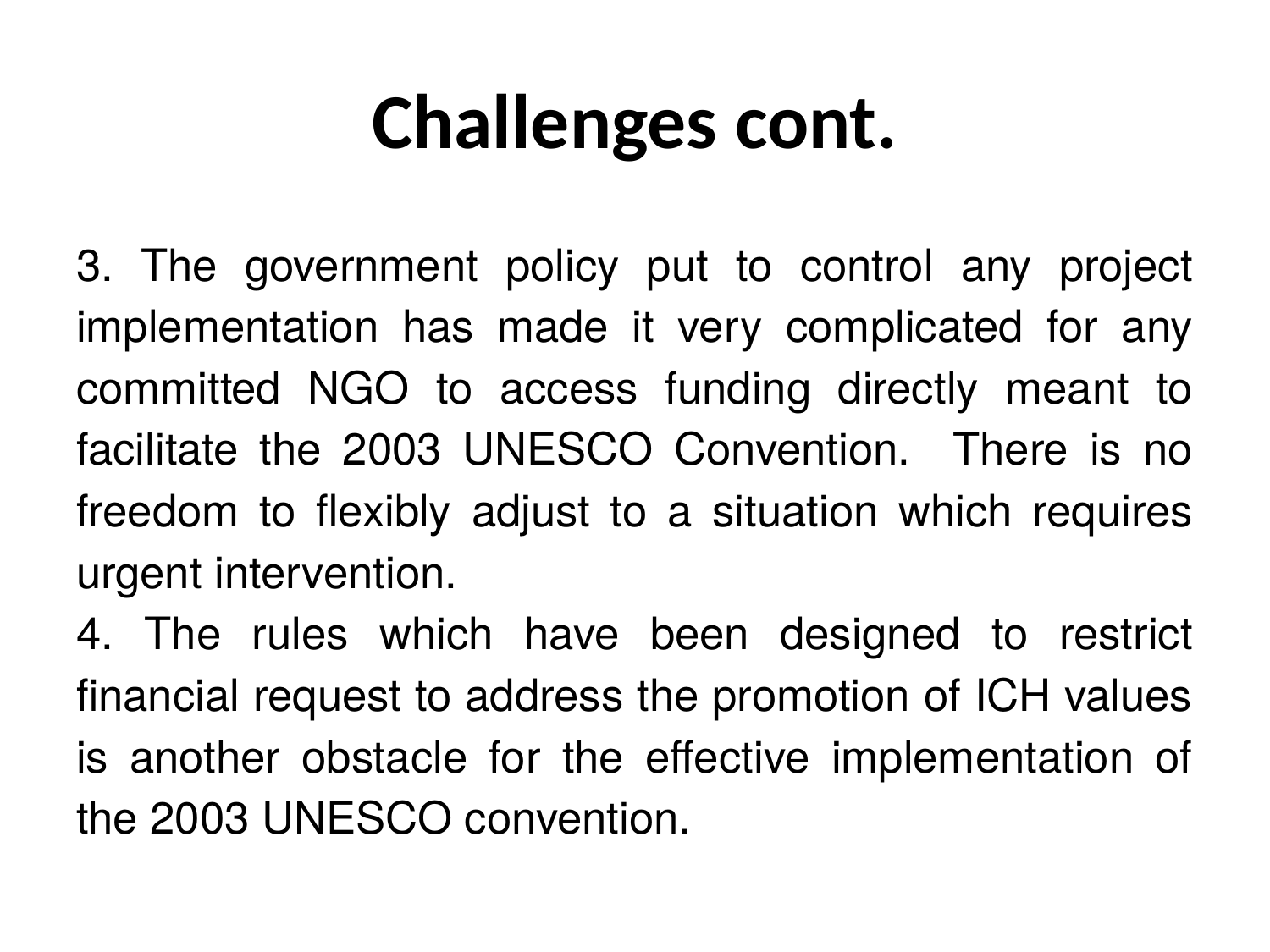

# Challenges cont.
3. The government policy put to control any project implementation has made it very complicated for any committed NGO to access funding directly meant to facilitate the 2003 UNESCO Convention.  There is no freedom to flexibly adjust to a situation which requires urgent intervention.
4. The rules which have been designed to restrict financial request to address the promotion of ICH values is another obstacle for the effective implementation of the 2003 UNESCO convention.